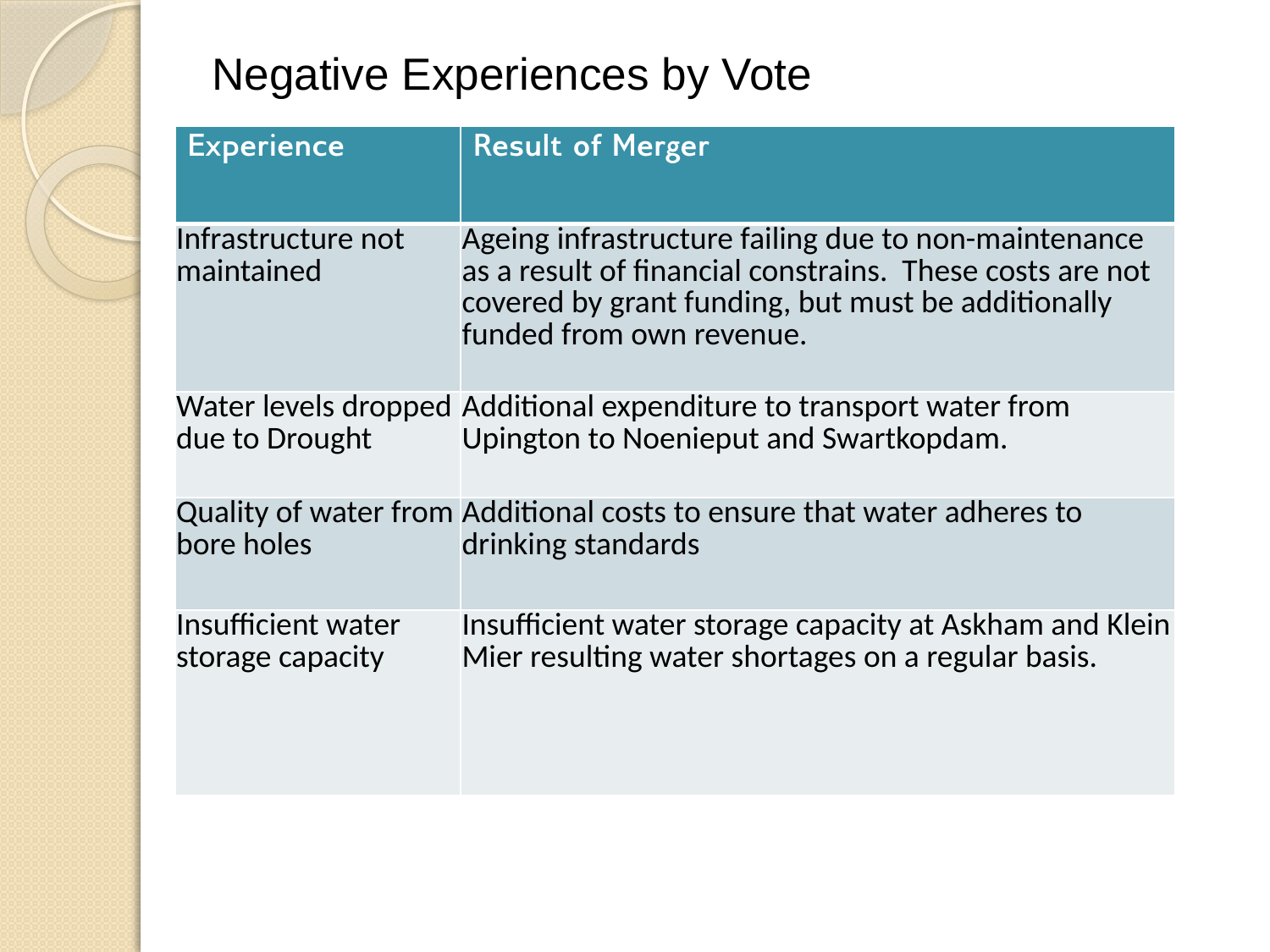

# Negative Experiences by Vote
| Experience | Result of Merger |
| --- | --- |
| Infrastructure not maintained | Ageing infrastructure failing due to non-maintenance as a result of financial constrains. These costs are not covered by grant funding, but must be additionally funded from own revenue. |
| Water levels dropped due to Drought | Additional expenditure to transport water from Upington to Noenieput and Swartkopdam. |
| Quality of water from bore holes | Additional costs to ensure that water adheres to drinking standards |
| Insufficient water storage capacity | Insufficient water storage capacity at Askham and Klein Mier resulting water shortages on a regular basis. |